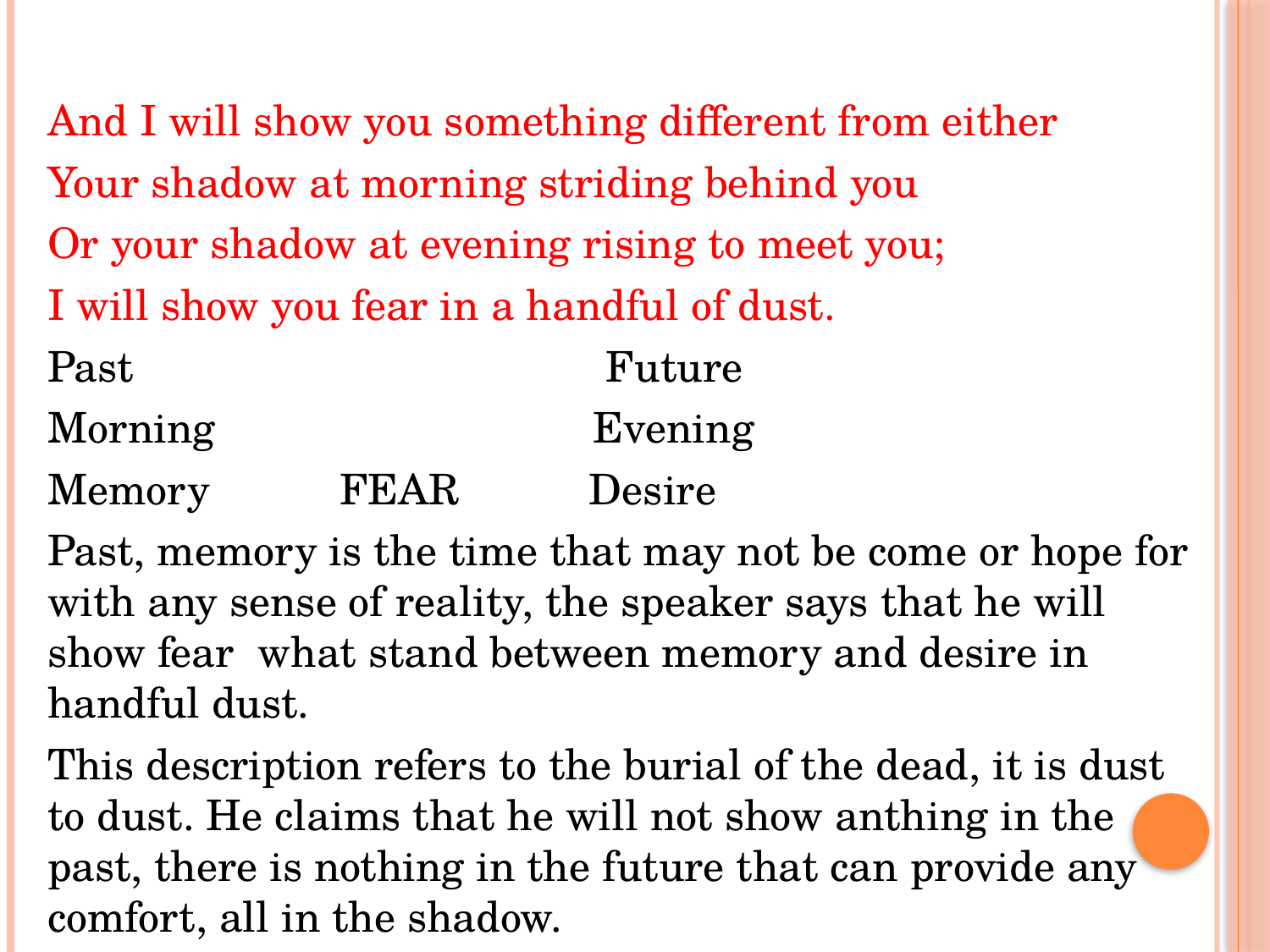

And I will show you something different from either
Your shadow at morning striding behind you
Or your shadow at evening rising to meet you;
I will show you fear in a handful of dust.
Past                                        Future
Morning                                Evening
Memory           FEAR           Desire
Past, memory is the time that may not be come or hope for with any sense of reality, the speaker says that he will show fear  what stand between memory and desire in handful dust.
This description refers to the burial of the dead, it is dust to dust. He claims that he will not show anthing in the past, there is nothing in the future that can provide any comfort, all in the shadow.

#